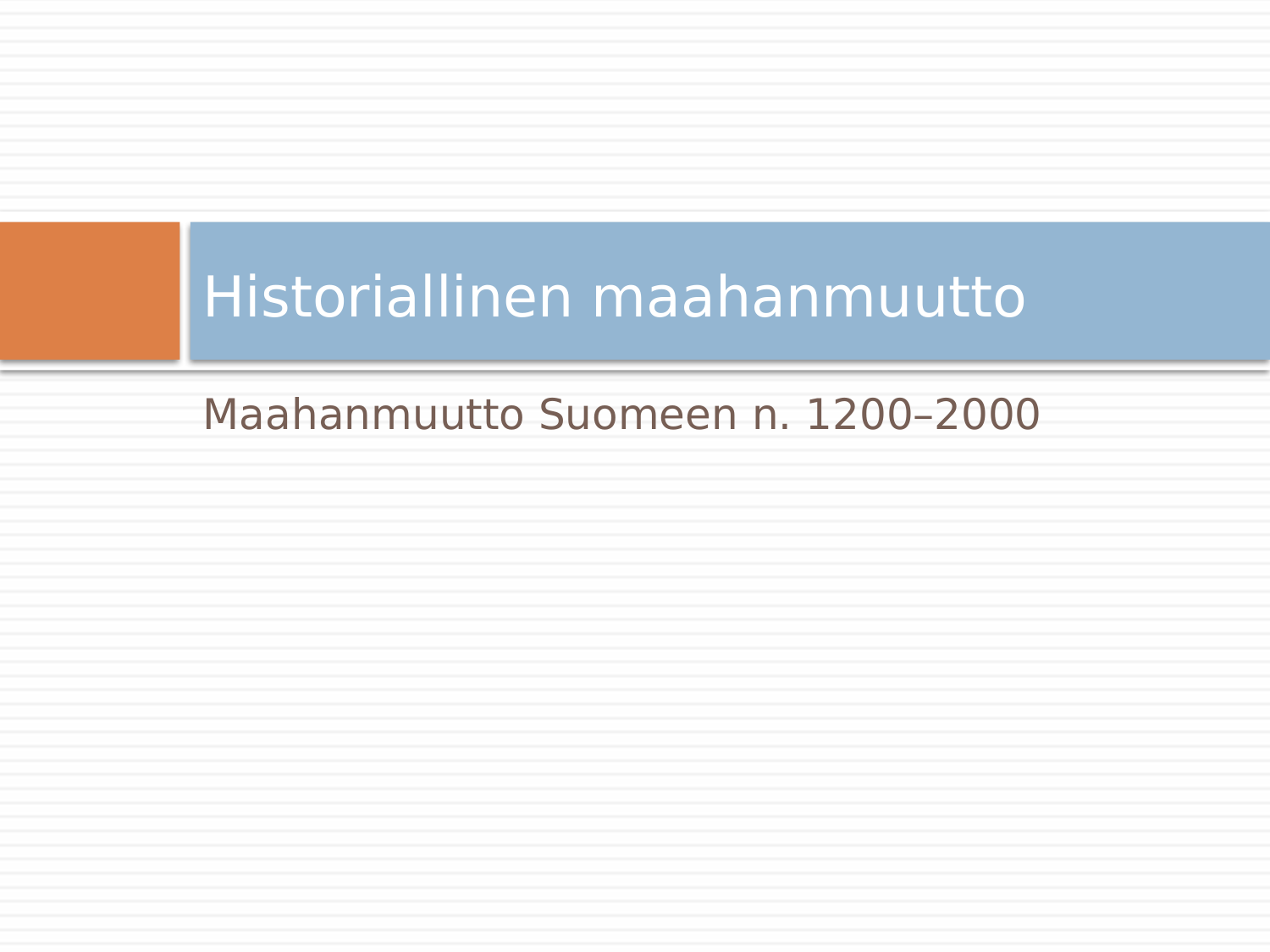

# Historiallinen maahanmuutto
Maahanmuutto Suomeen n. 1200–2000